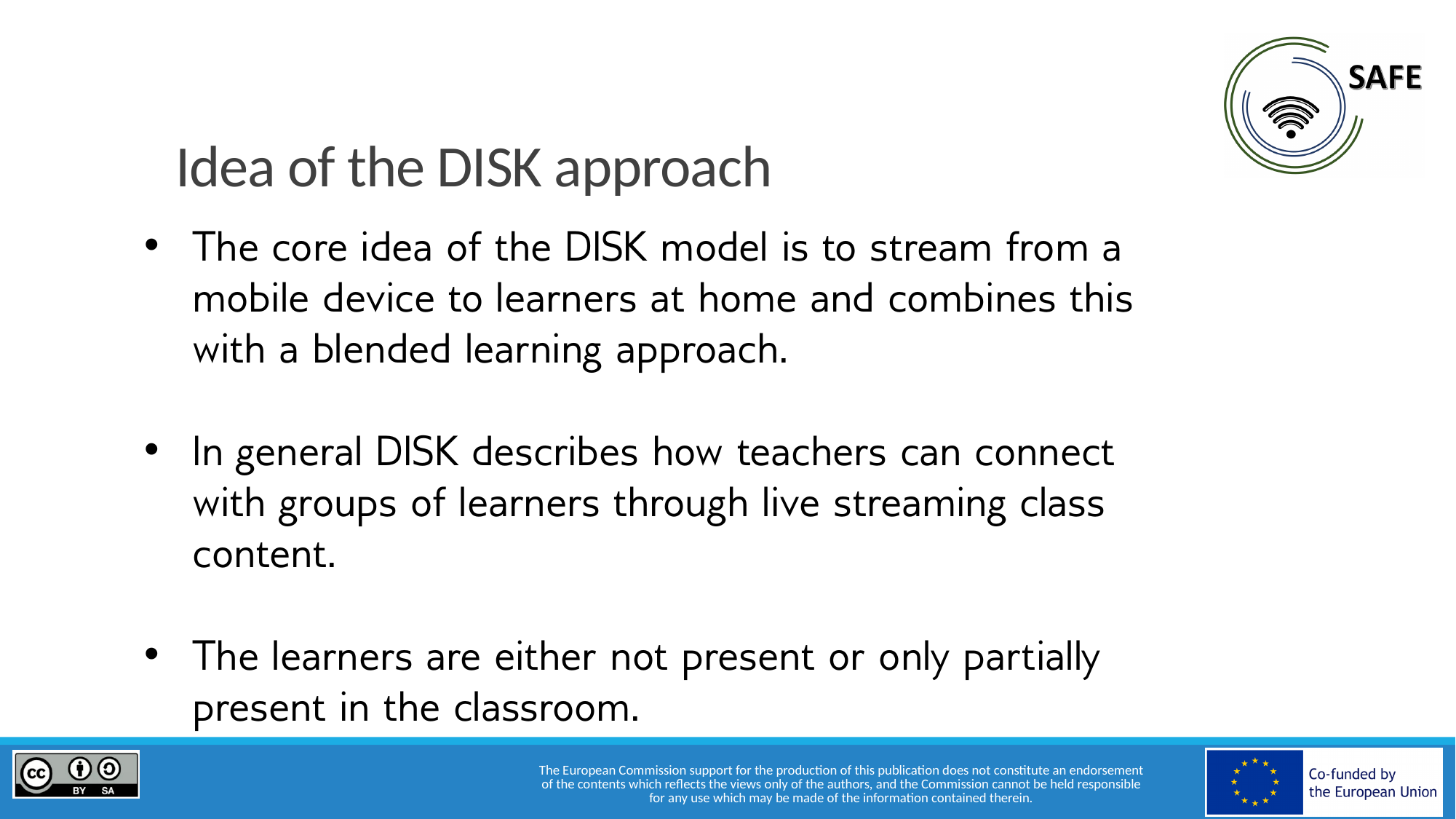

# Idea of the DISK approach
The core idea of the DISK model is to stream from a mobile device to learners at home and combines this with a blended learning approach.

In general DISK describes how teachers can connect with groups of learners through live streaming class content.
The learners are either not present or only partially present in the classroom.